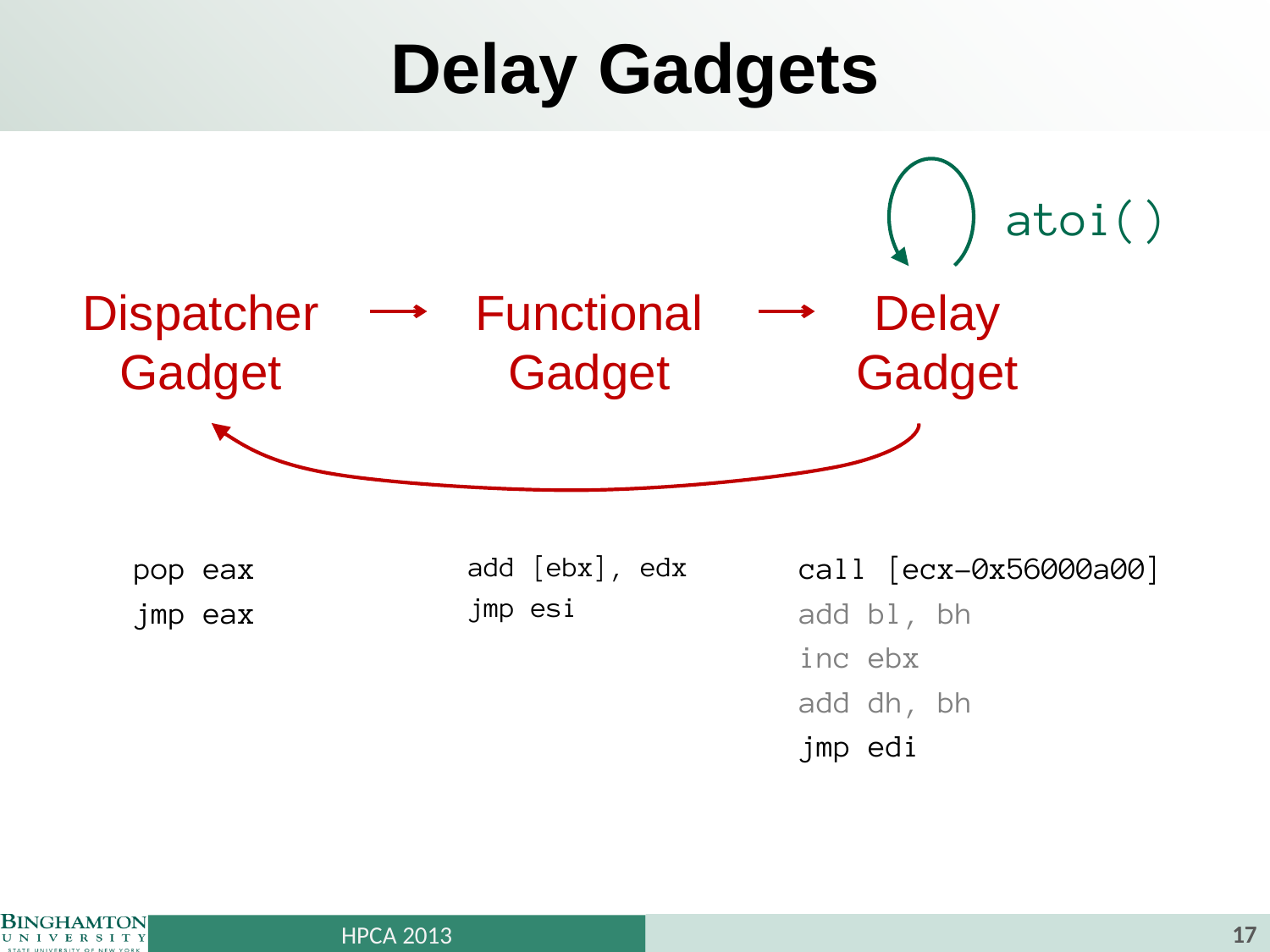

# Delay Gadgets

atoi()
Dispatcher
Gadget
Functional
Gadget
Delay
Gadget
pop eax
jmp eax
add [ebx], edx
jmp esi
call [ecx-0x56000a00]
add bl, bh
inc ebx
add dh, bh
jmp edi
17
HPCA 2013